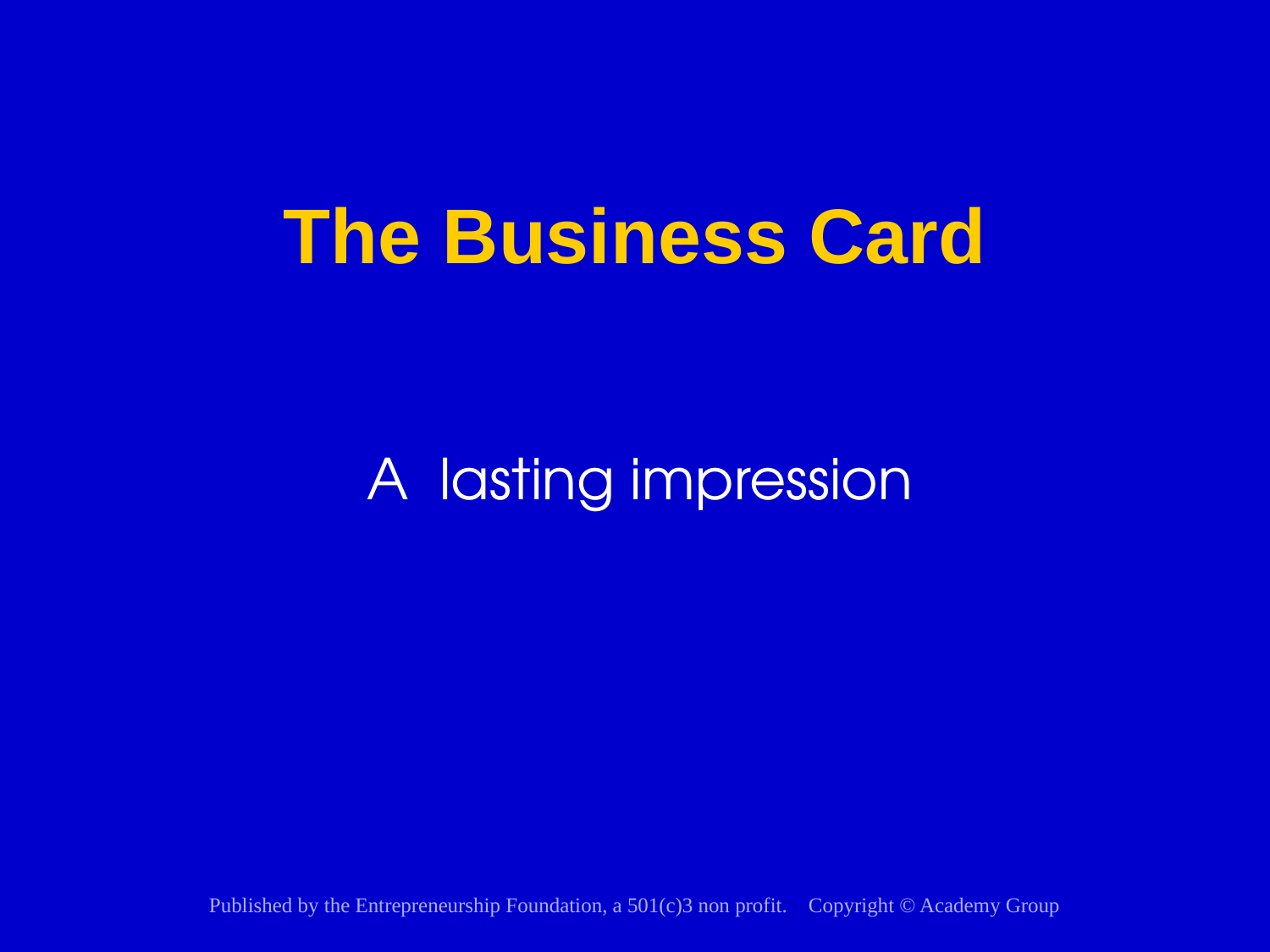

# The Business Card
A  lasting impression
Published by the Entrepreneurship Foundation, a 501(c)3 non profit.    Copyright © Academy Group